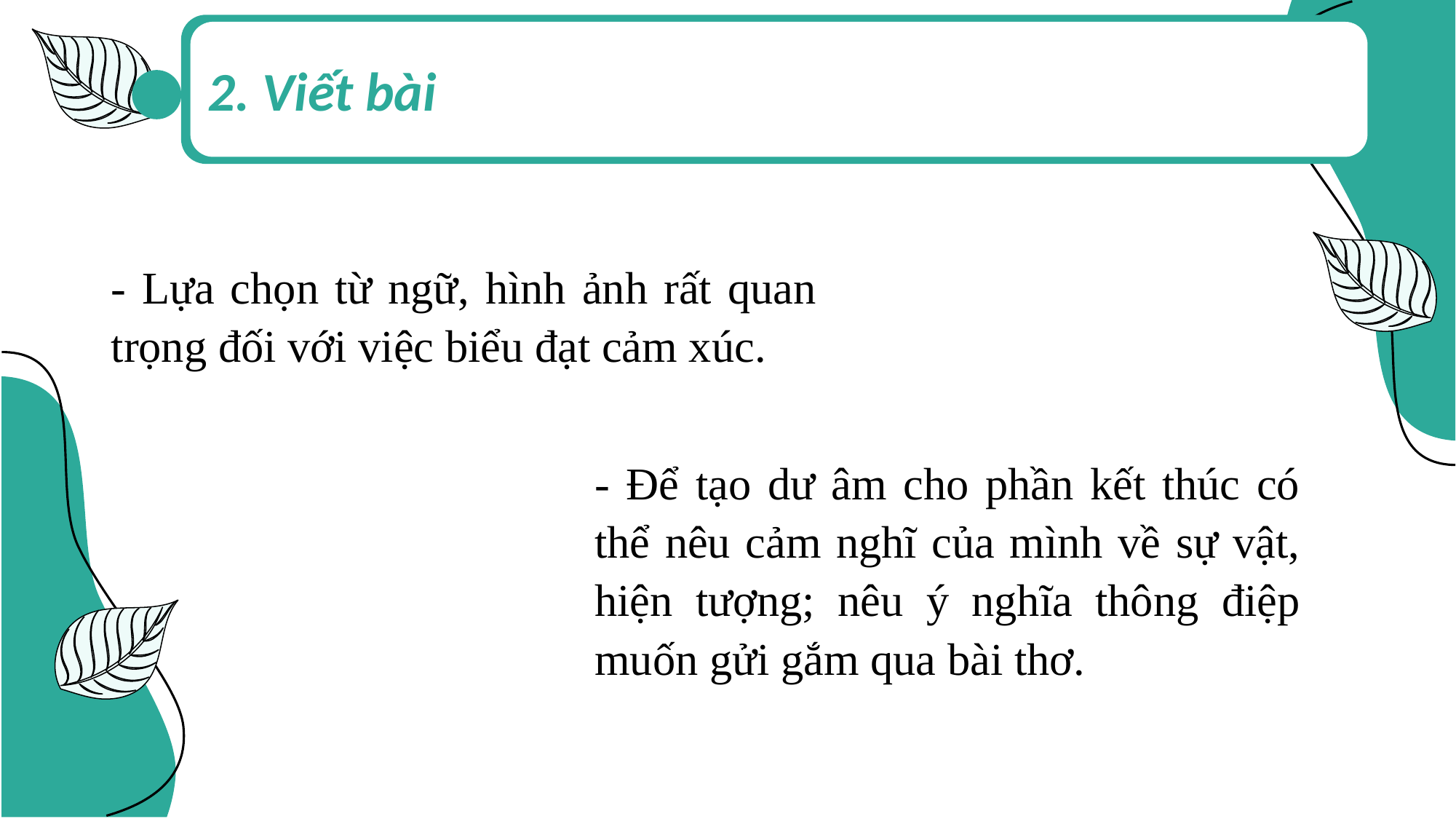

2. Viết bài
- Lựa chọn từ ngữ, hình ảnh rất quan trọng đối với việc biểu đạt cảm xúc.
- Để tạo dư âm cho phần kết thúc có thể nêu cảm nghĩ của mình về sự vật, hiện tượng; nêu ý nghĩa thông điệp muốn gửi gắm qua bài thơ.